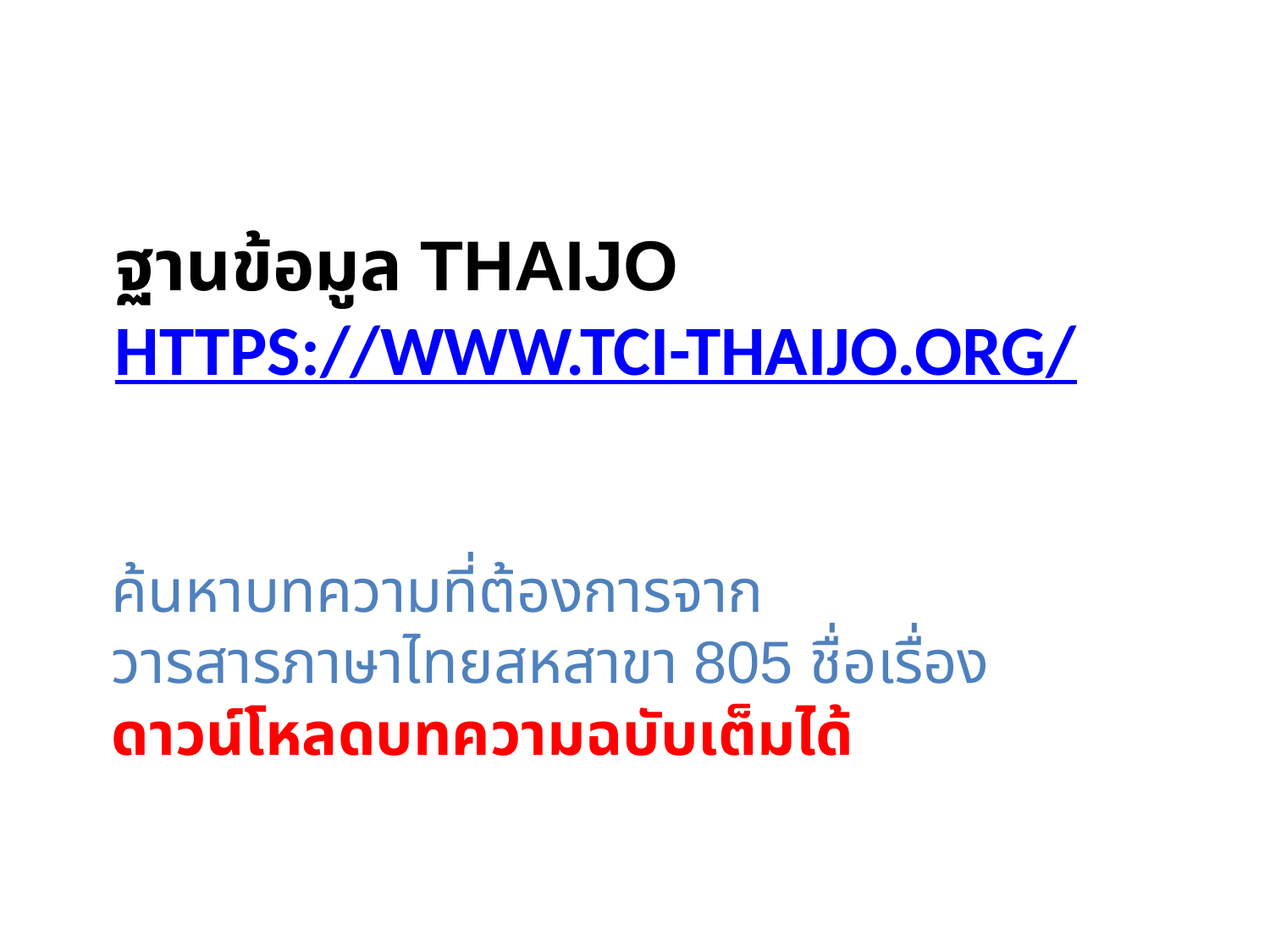

# ฐานข้อมูล THAIJO https://www.tci-thaijo.org/
ค้นหาบทความที่ต้องการจาก
วารสารภาษาไทยสหสาขา 805 ชื่อเรื่อง
ดาวน์โหลดบทความฉบับเต็มได้